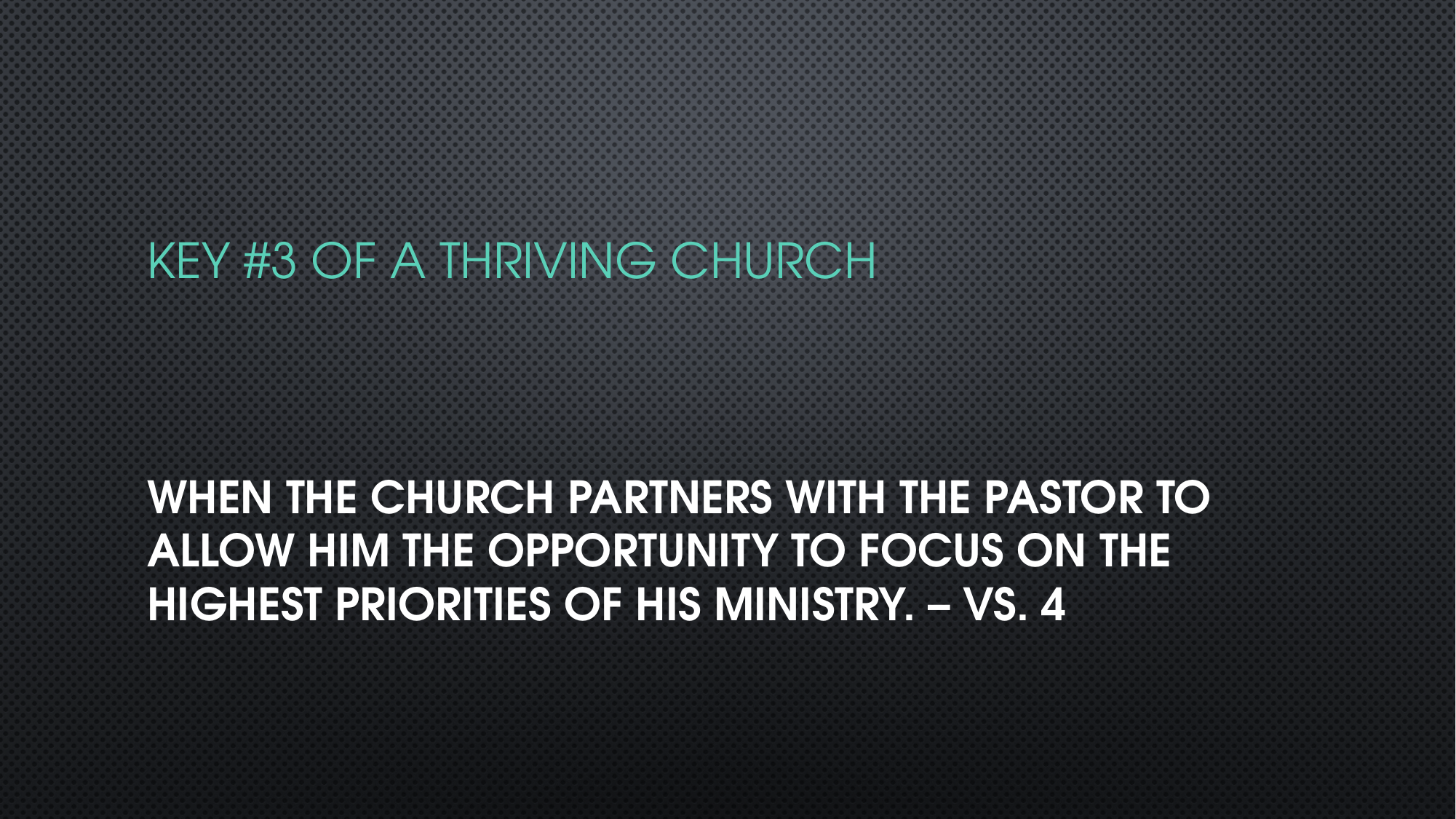

# Key #3 of a Thriving Church
When the church partners with the Pastor to allow him the opportunity to focus on the highest priorities of his ministry. – vs. 4